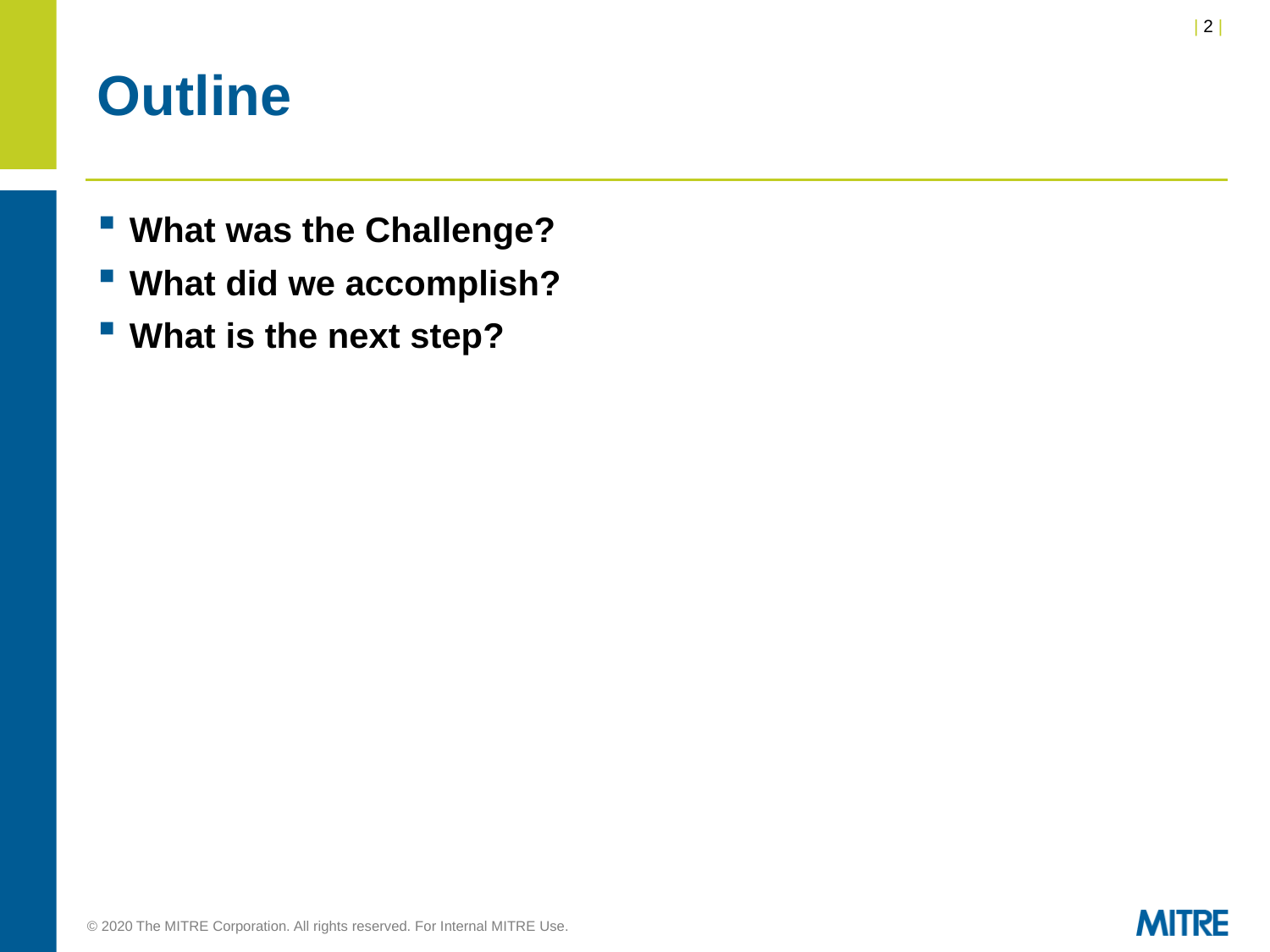

# Outline
What was the Challenge?
What did we accomplish?
What is the next step?